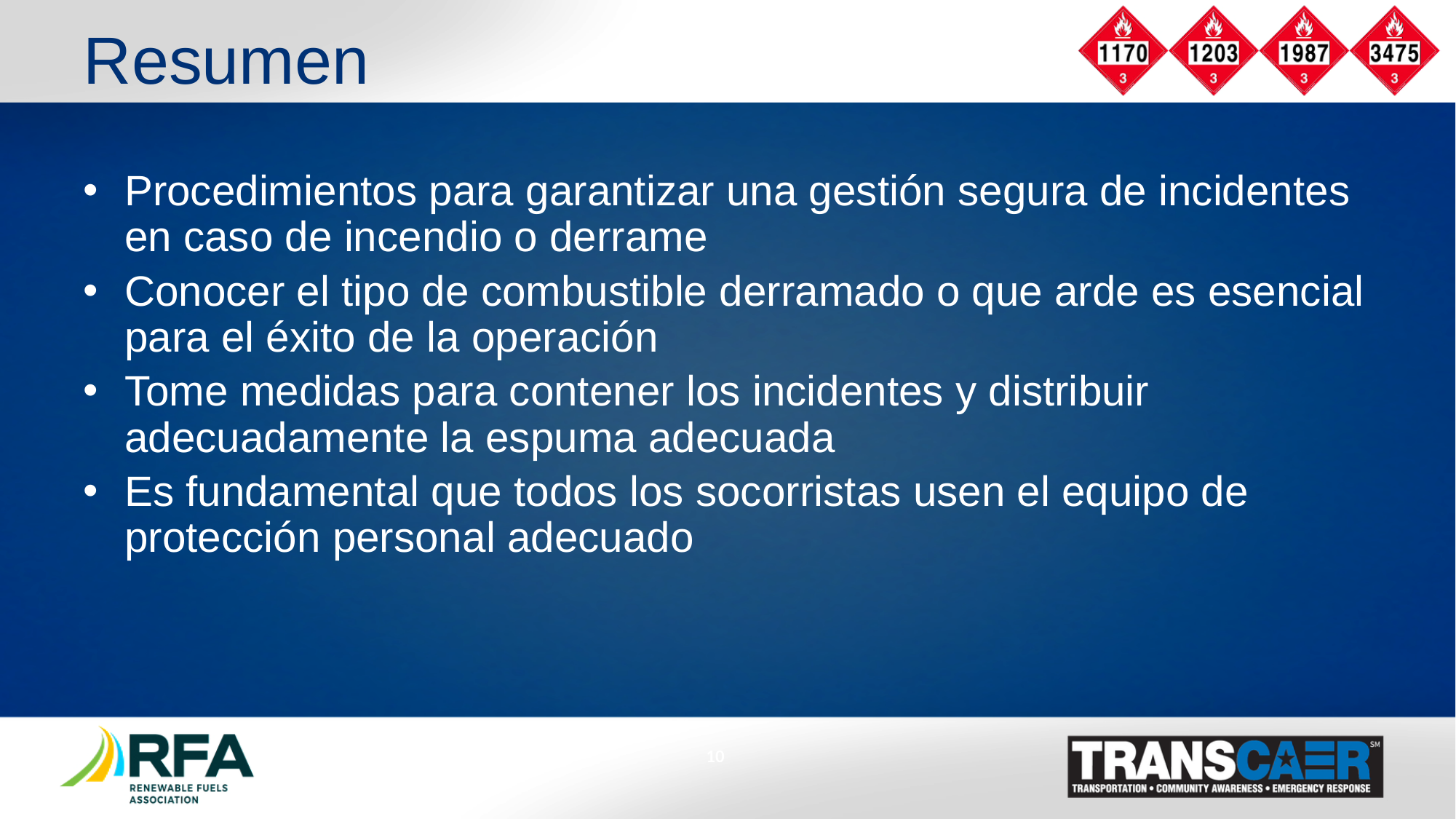

# Resumen
Procedimientos para garantizar una gestión segura de incidentes en caso de incendio o derrame
Conocer el tipo de combustible derramado o que arde es esencial para el éxito de la operación
Tome medidas para contener los incidentes y distribuir adecuadamente la espuma adecuada
Es fundamental que todos los socorristas usen el equipo de protección personal adecuado